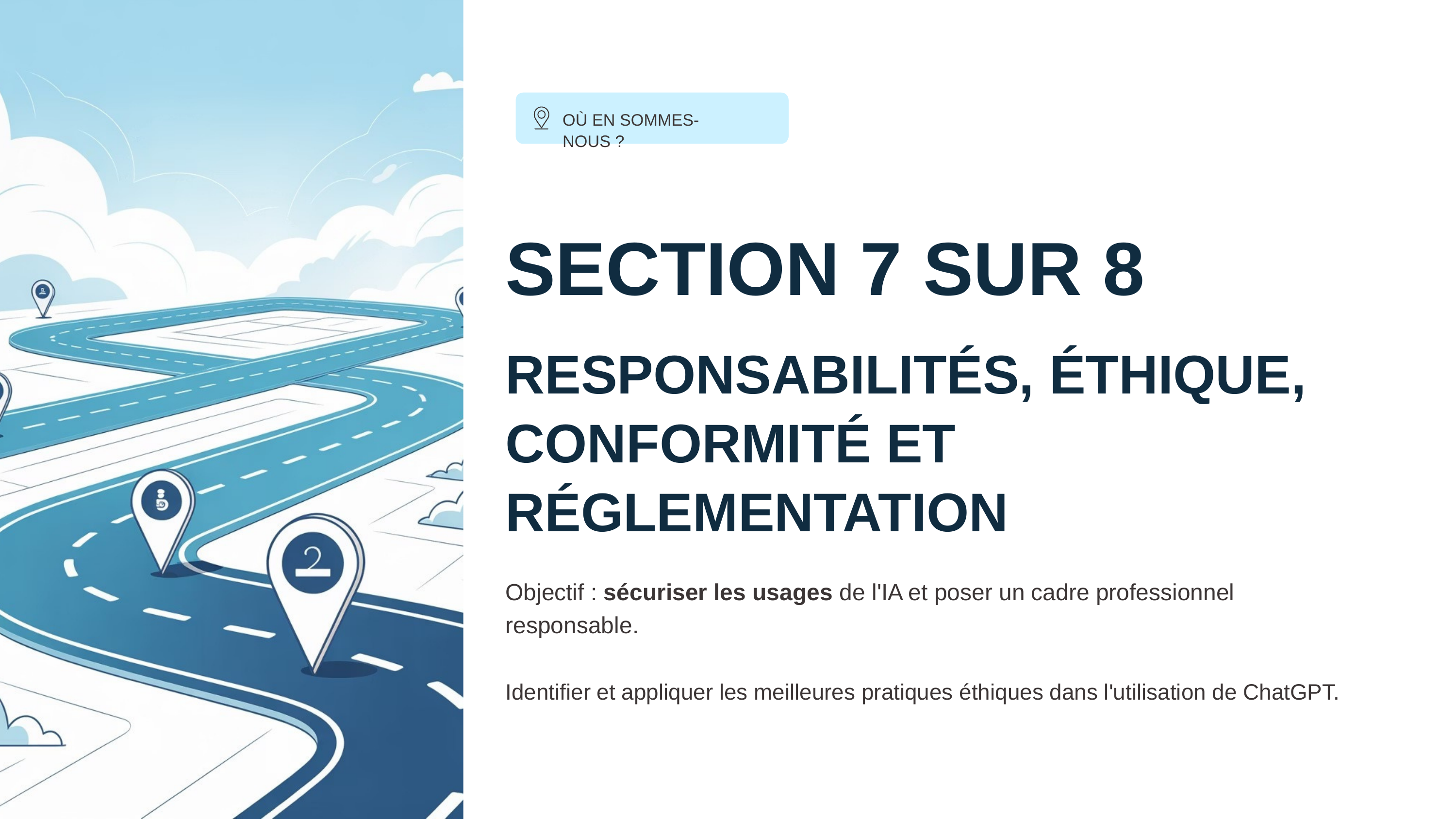

OÙ EN SOMMES-NOUS ?
SECTION 7 SUR 8

RESPONSABILITÉS, ÉTHIQUE, CONFORMITÉ ET RÉGLEMENTATION

Objectif : sécuriser les usages de l'IA et poser un cadre professionnel responsable.

Identifier et appliquer les meilleures pratiques éthiques dans l'utilisation de ChatGPT.